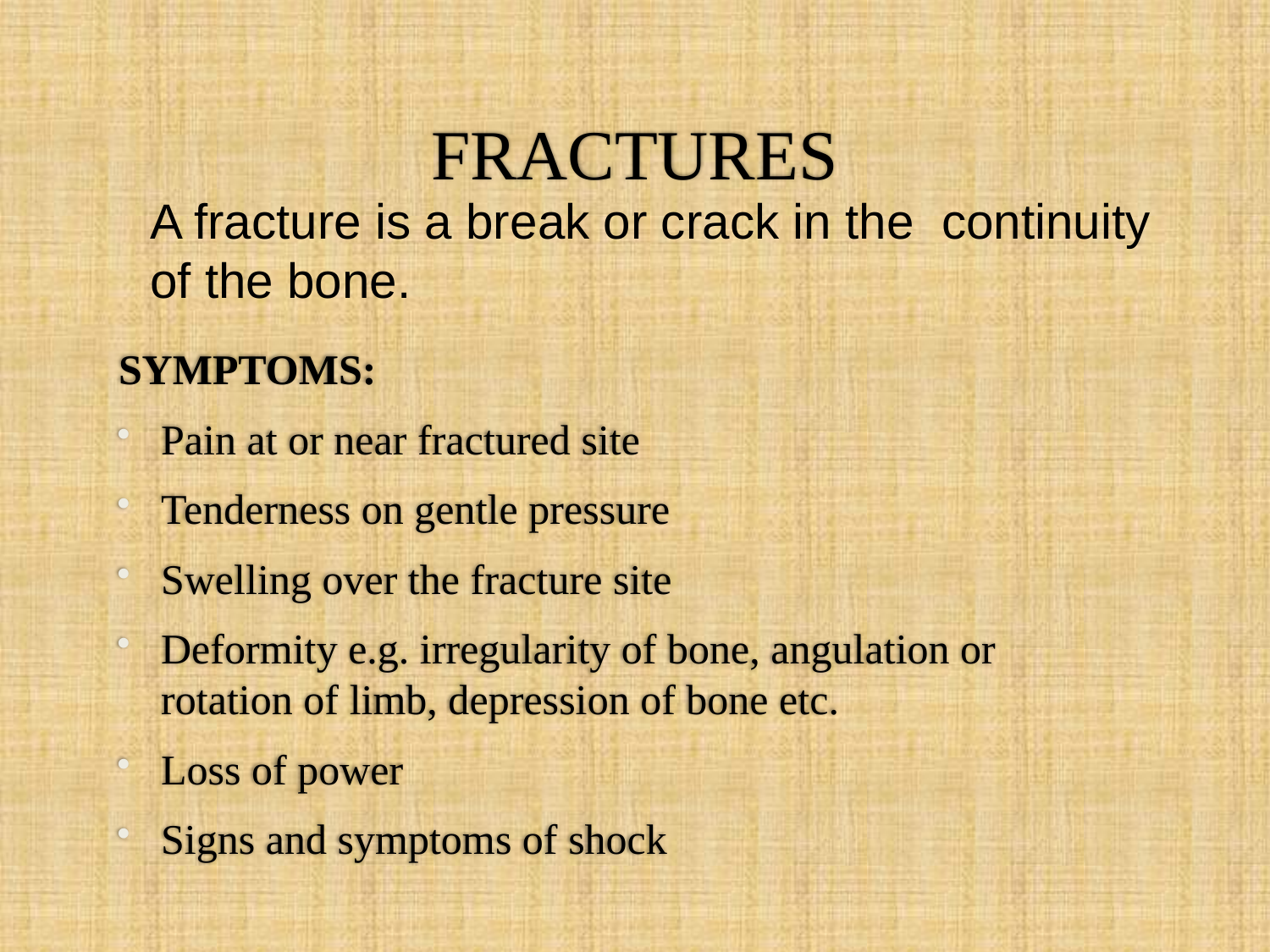

# FRACTURES
A fracture is a break or crack in the  continuity of the bone.
SYMPTOMS:
Pain at or near fractured site
Tenderness on gentle pressure
Swelling over the fracture site
Deformity e.g. irregularity of bone, angulation or rotation of limb, depression of bone etc.
Loss of power
Signs and symptoms of shock